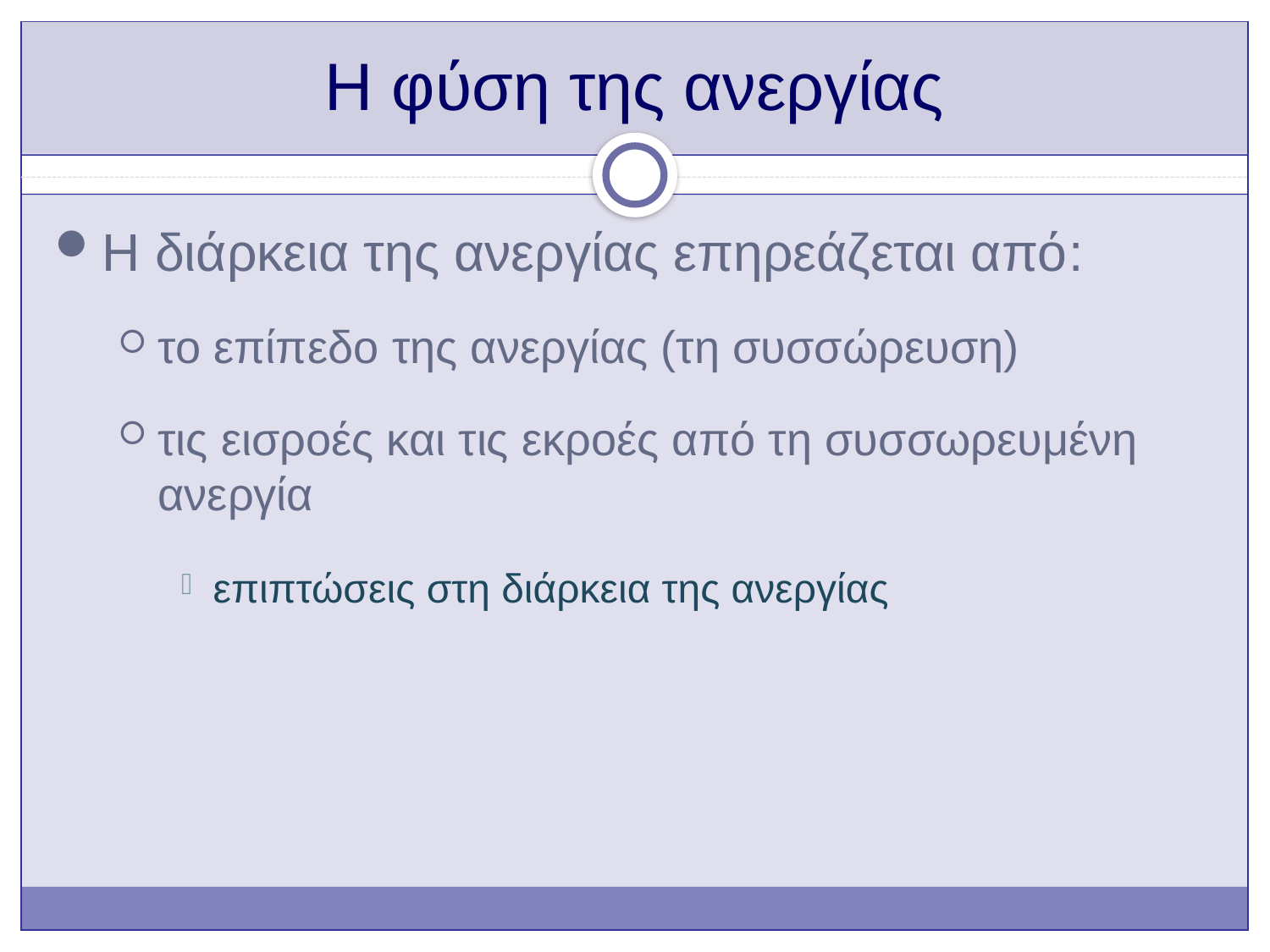

# Η φύση της ανεργίας
Η διάρκεια της ανεργίας επηρεάζεται από:
το επίπεδο της ανεργίας (τη συσσώρευση)
τις εισροές και τις εκροές από τη συσσωρευμένη ανεργία
επιπτώσεις στη διάρκεια της ανεργίας